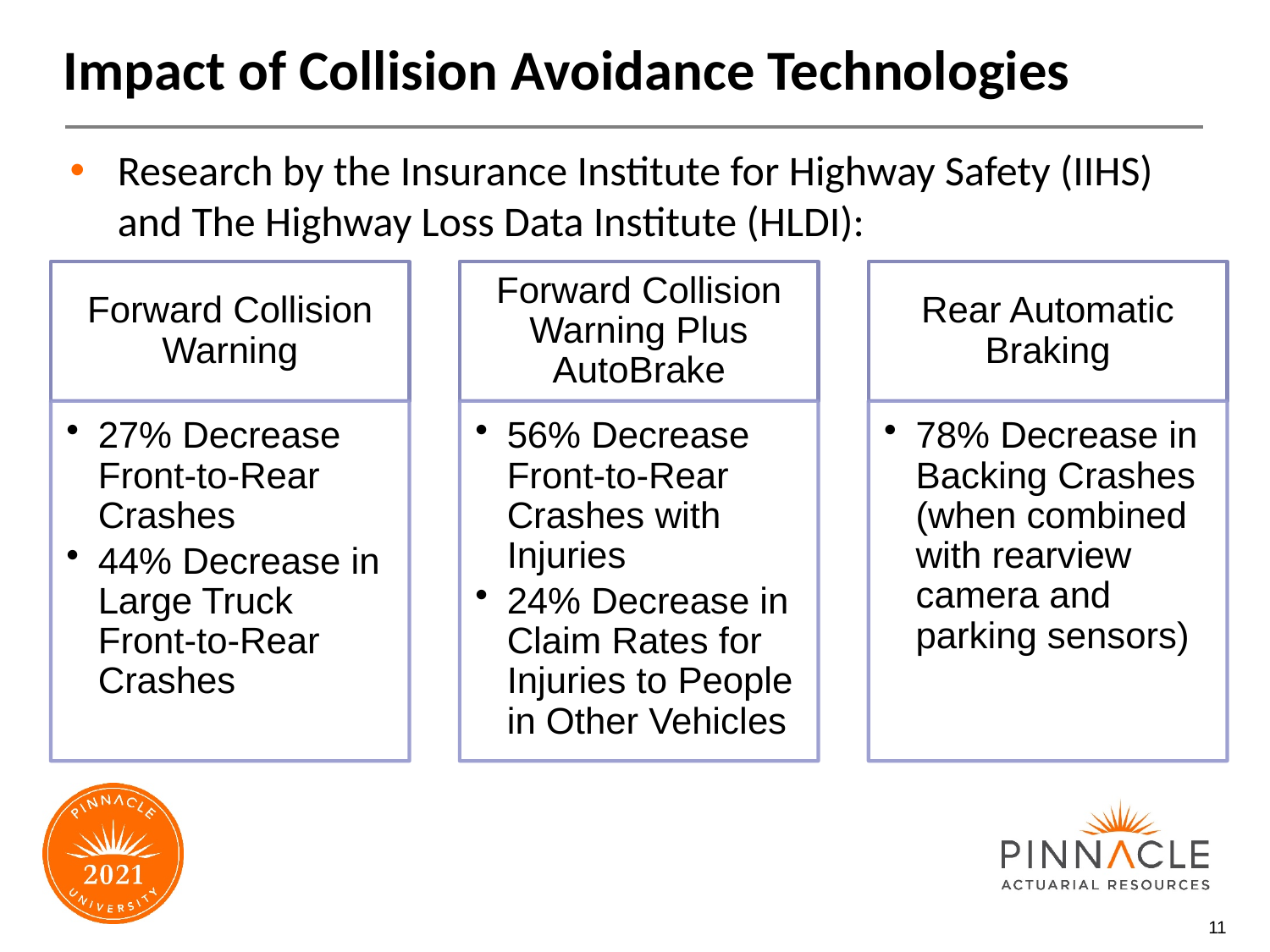

# Impact of Collision Avoidance Technologies
Research by the Insurance Institute for Highway Safety (IIHS) and The Highway Loss Data Institute (HLDI):
Forward Collision Warning
27% Decrease Front-to-Rear Crashes
44% Decrease in Large Truck Front-to-Rear Crashes
Forward Collision Warning Plus AutoBrake
56% Decrease Front-to-Rear Crashes with Injuries
24% Decrease in Claim Rates for Injuries to People in Other Vehicles
Rear Automatic Braking
78% Decrease in Backing Crashes (when combined with rearview camera and parking sensors)